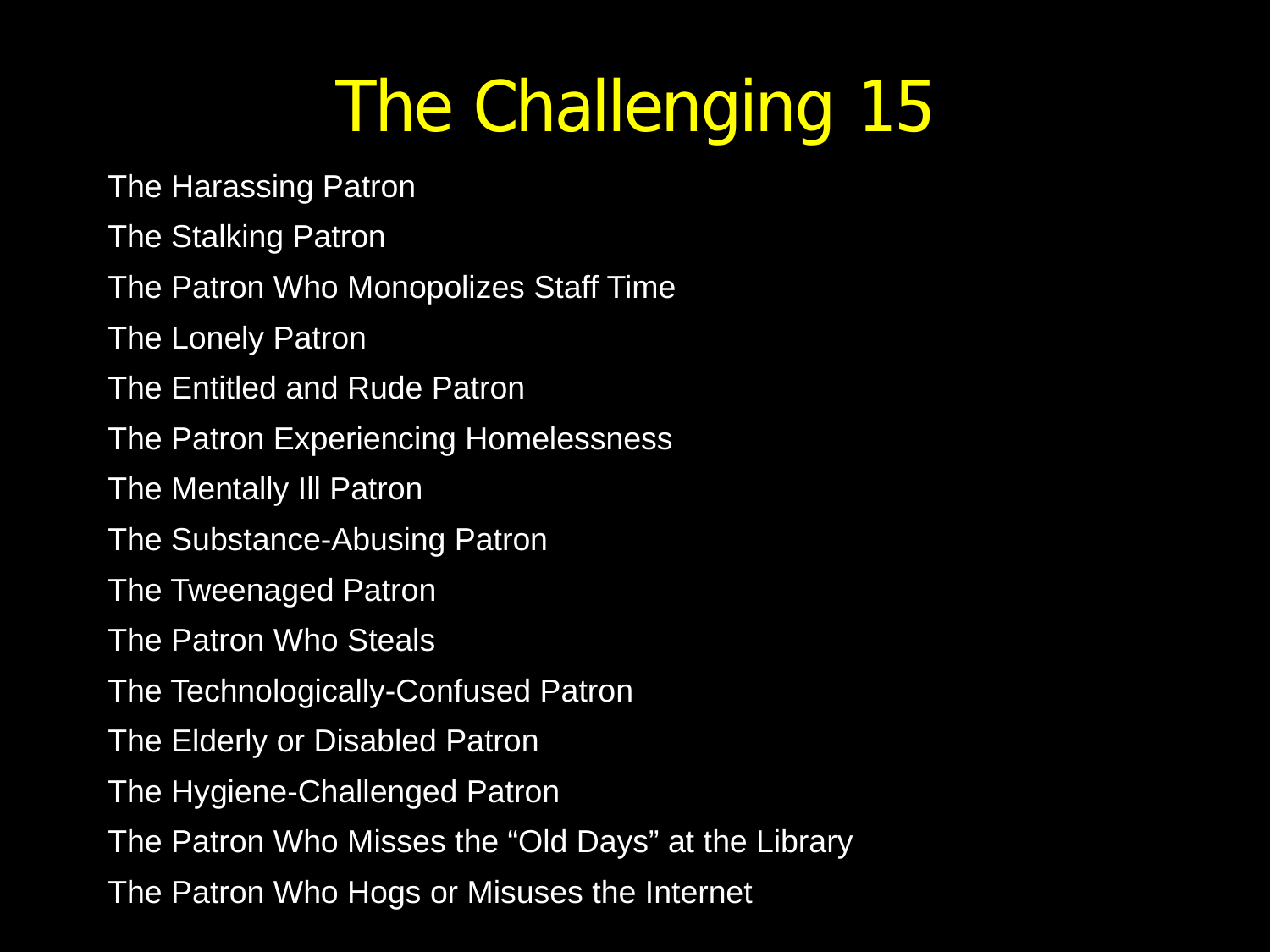

# The Challenging 15
The Harassing Patron
The Stalking Patron
The Patron Who Monopolizes Staff Time
The Lonely Patron
The Entitled and Rude Patron
The Patron Experiencing Homelessness
The Mentally Ill Patron
The Substance-Abusing Patron
The Tweenaged Patron
The Patron Who Steals
The Technologically-Confused Patron
The Elderly or Disabled Patron
The Hygiene-Challenged Patron
The Patron Who Misses the “Old Days” at the Library
The Patron Who Hogs or Misuses the Internet